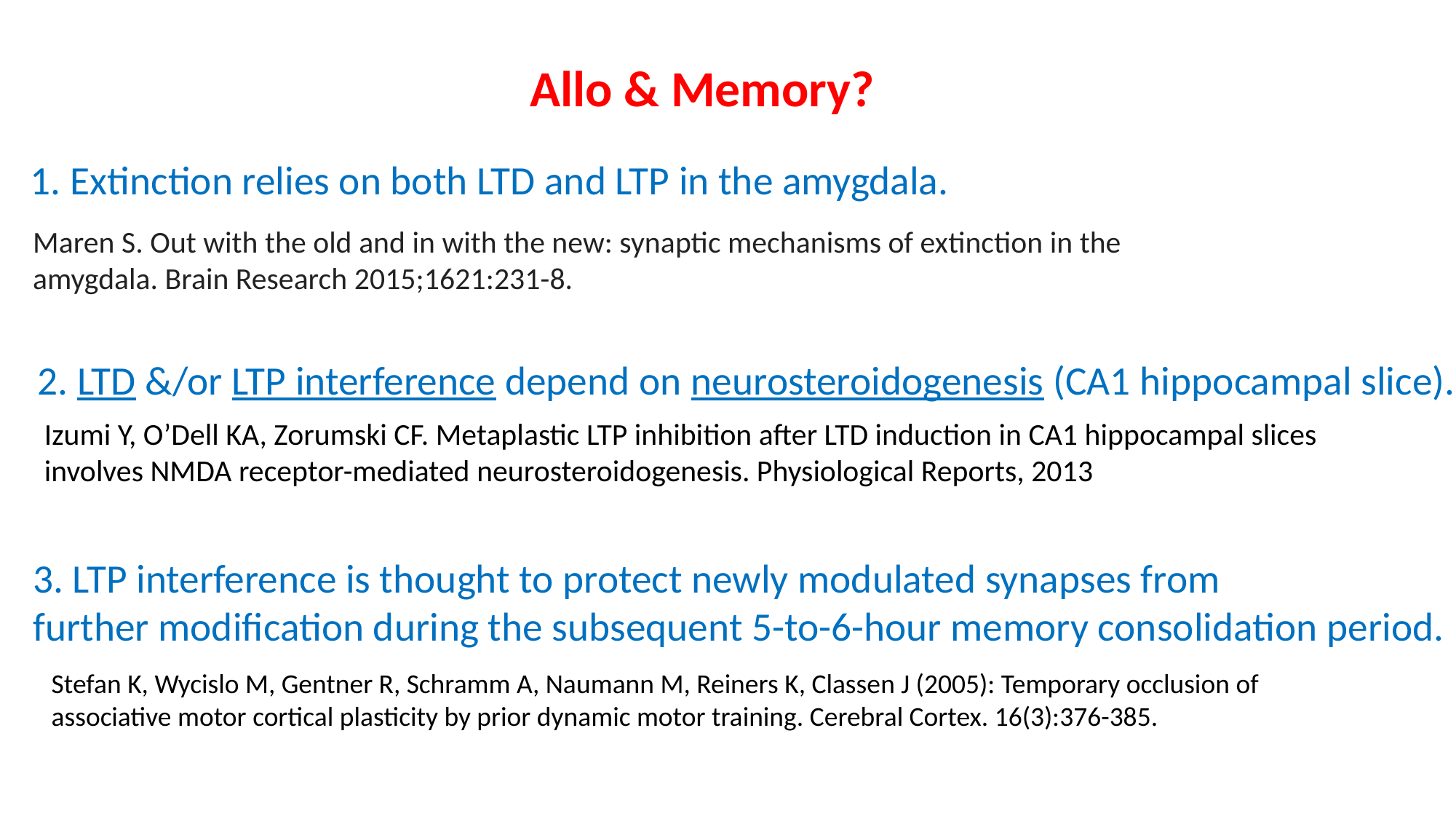

Allo & Memory?
1. Extinction relies on both LTD and LTP in the amygdala.
Maren S. Out with the old and in with the new: synaptic mechanisms of extinction in the amygdala. Brain Research 2015;1621:231-8.
2. LTD &/or LTP interference depend on neurosteroidogenesis (CA1 hippocampal slice).
Izumi Y, O’Dell KA, Zorumski CF. Metaplastic LTP inhibition after LTD induction in CA1 hippocampal slices
involves NMDA receptor-mediated neurosteroidogenesis. Physiological Reports, 2013
3. LTP interference is thought to protect newly modulated synapses from
further modification during the subsequent 5-to-6-hour memory consolidation period.
Stefan K, Wycislo M, Gentner R, Schramm A, Naumann M, Reiners K, Classen J (2005): Temporary occlusion of
associative motor cortical plasticity by prior dynamic motor training. Cerebral Cortex. 16(3):376-385.